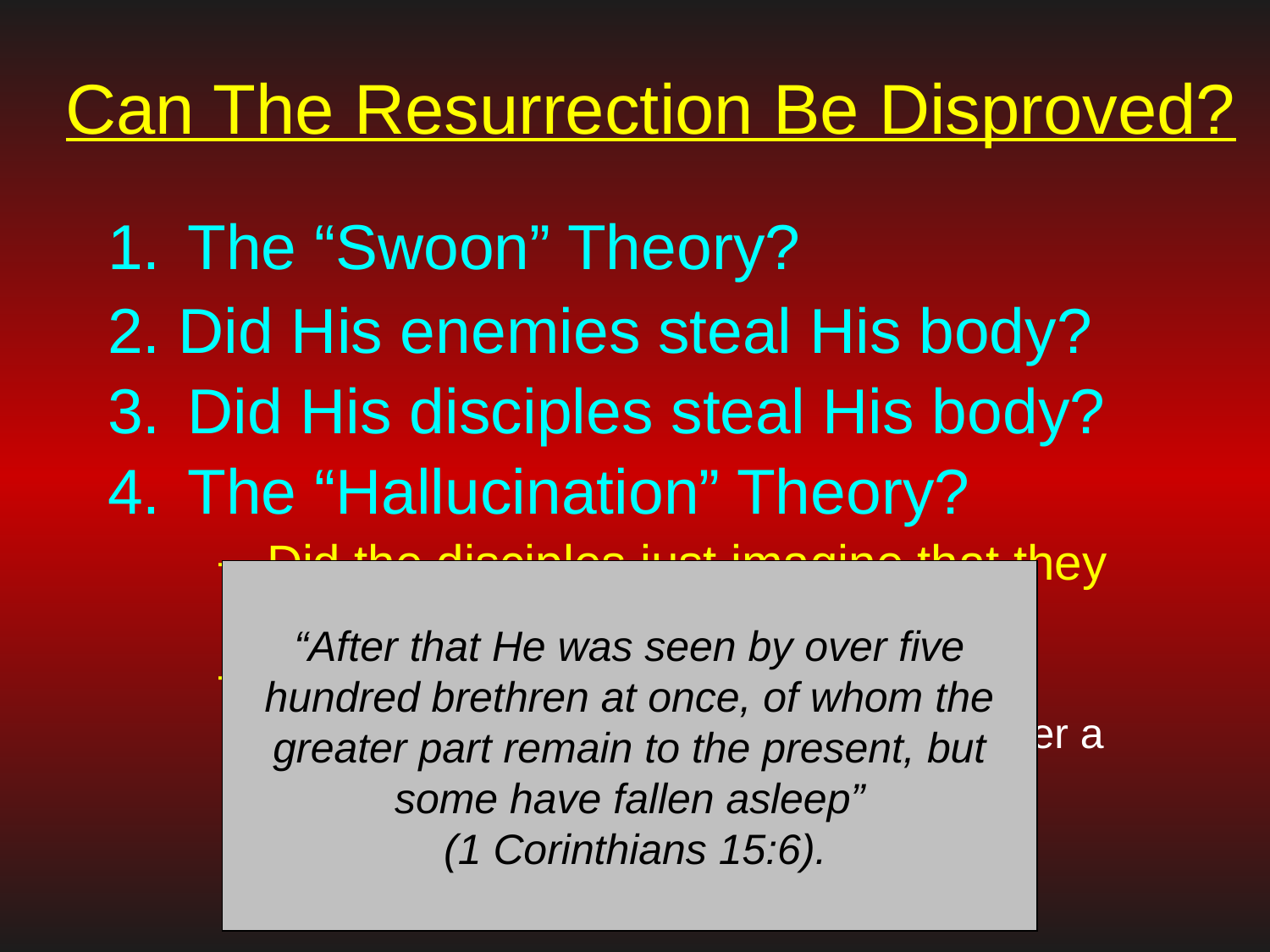

# Can The Resurrection Be Disproved?
The “Swoon” Theory?
2. Did His enemies steal His body?
Did His disciples steal His body?
The “Hallucination” Theory?
Did the disciples just imagine that they saw the resurrected Jesus?
Does the evidence support this?
Many people saw Him many times over a period of 40 days (Acts 1:3).
There is no such thing as a “mass hallucination” (1 Corinthians 15:3-6).

“After that He was seen by over five
hundred brethren at once, of whom the
greater part remain to the present, but
some have fallen asleep”
 (1 Corinthians 15:6).